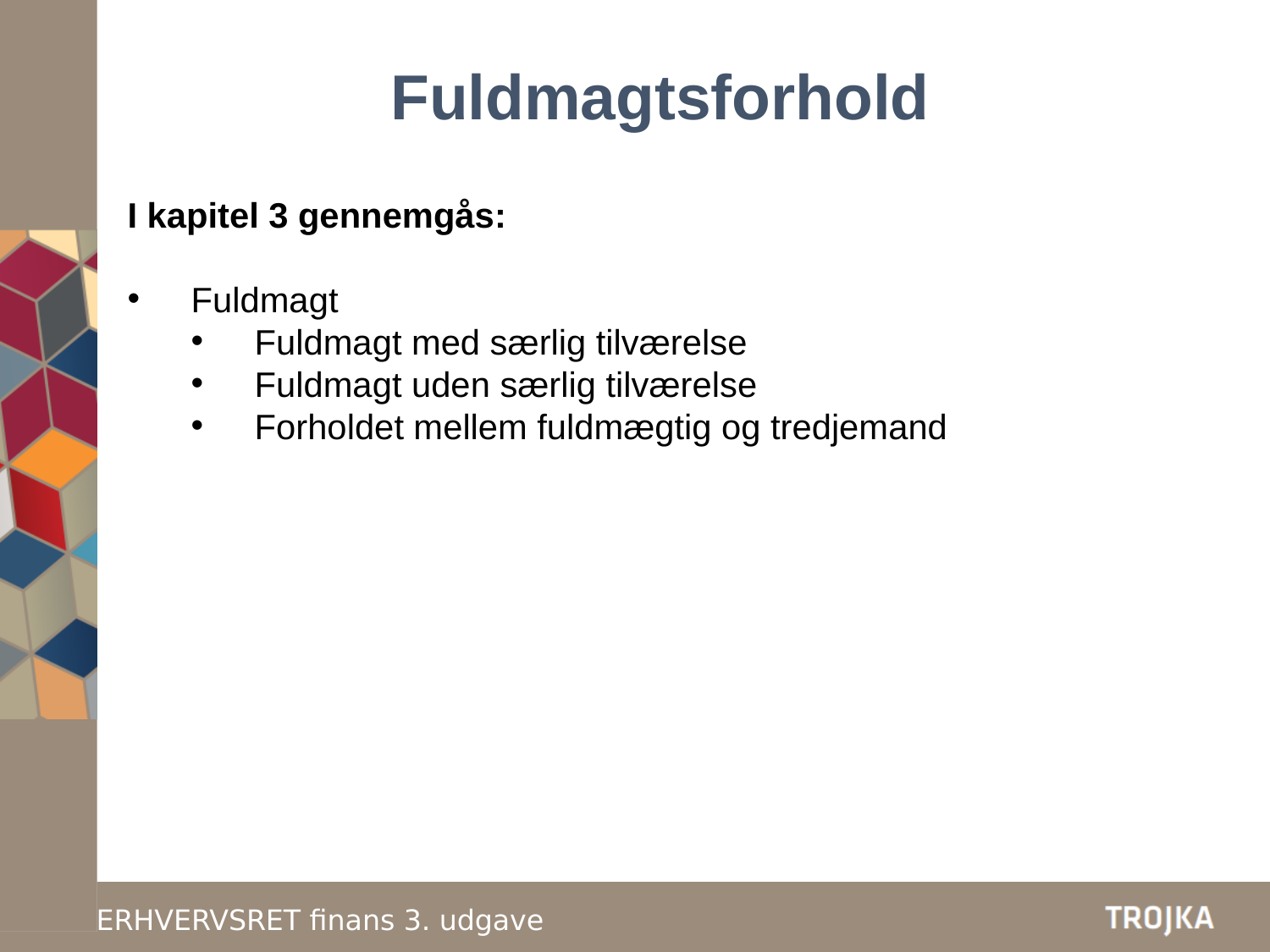

Fuldmagtsforhold
I kapitel 3 gennemgås:

Fuldmagt
Fuldmagt med særlig tilværelse
Fuldmagt uden særlig tilværelse
Forholdet mellem fuldmægtig og tredjemand